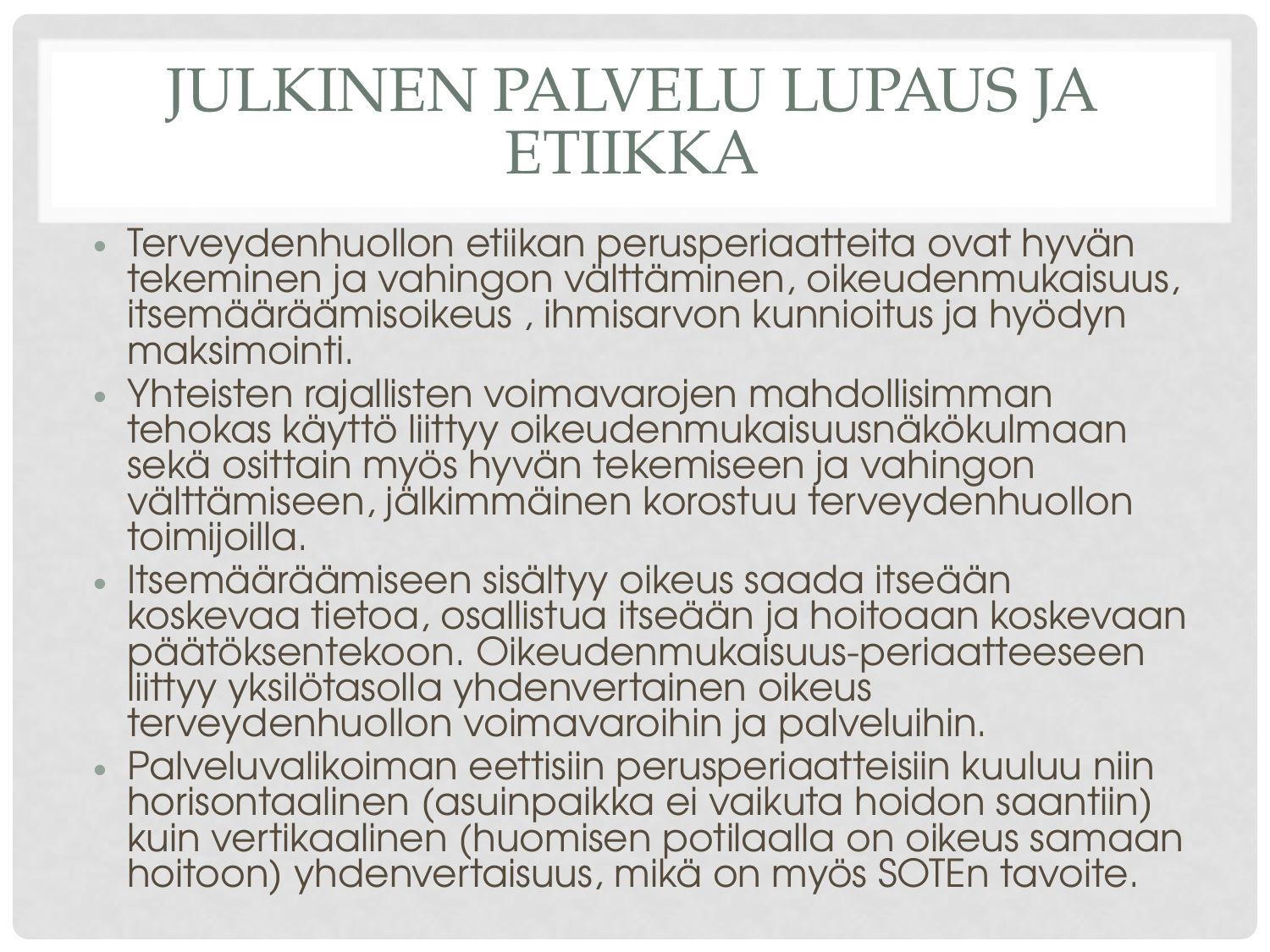

# Julkinen palvelu lupaus ja etiikka
Terveydenhuollon etiikan perusperiaatteita ovat hyvän tekeminen ja vahingon välttäminen, oikeudenmukaisuus, itsemääräämisoikeus , ihmisarvon kunnioitus ja hyödyn maksimointi.
Yhteisten rajallisten voimavarojen mahdollisimman tehokas käyttö liittyy oikeudenmukaisuusnäkökulmaan sekä osittain myös hyvän tekemiseen ja vahingon välttämiseen, jälkimmäinen korostuu terveydenhuollon toimijoilla.
Itsemääräämiseen sisältyy oikeus saada itseään koskevaa tietoa, osallistua itseään ja hoitoaan koskevaan päätöksentekoon. Oikeudenmukaisuus-periaatteeseen liittyy yksilötasolla yhdenvertainen oikeus terveydenhuollon voimavaroihin ja palveluihin.
Palveluvalikoiman eettisiin perusperiaatteisiin kuuluu niin horisontaalinen (asuinpaikka ei vaikuta hoidon saantiin) kuin vertikaalinen (huomisen potilaalla on oikeus samaan hoitoon) yhdenvertaisuus, mikä on myös SOTEn tavoite.